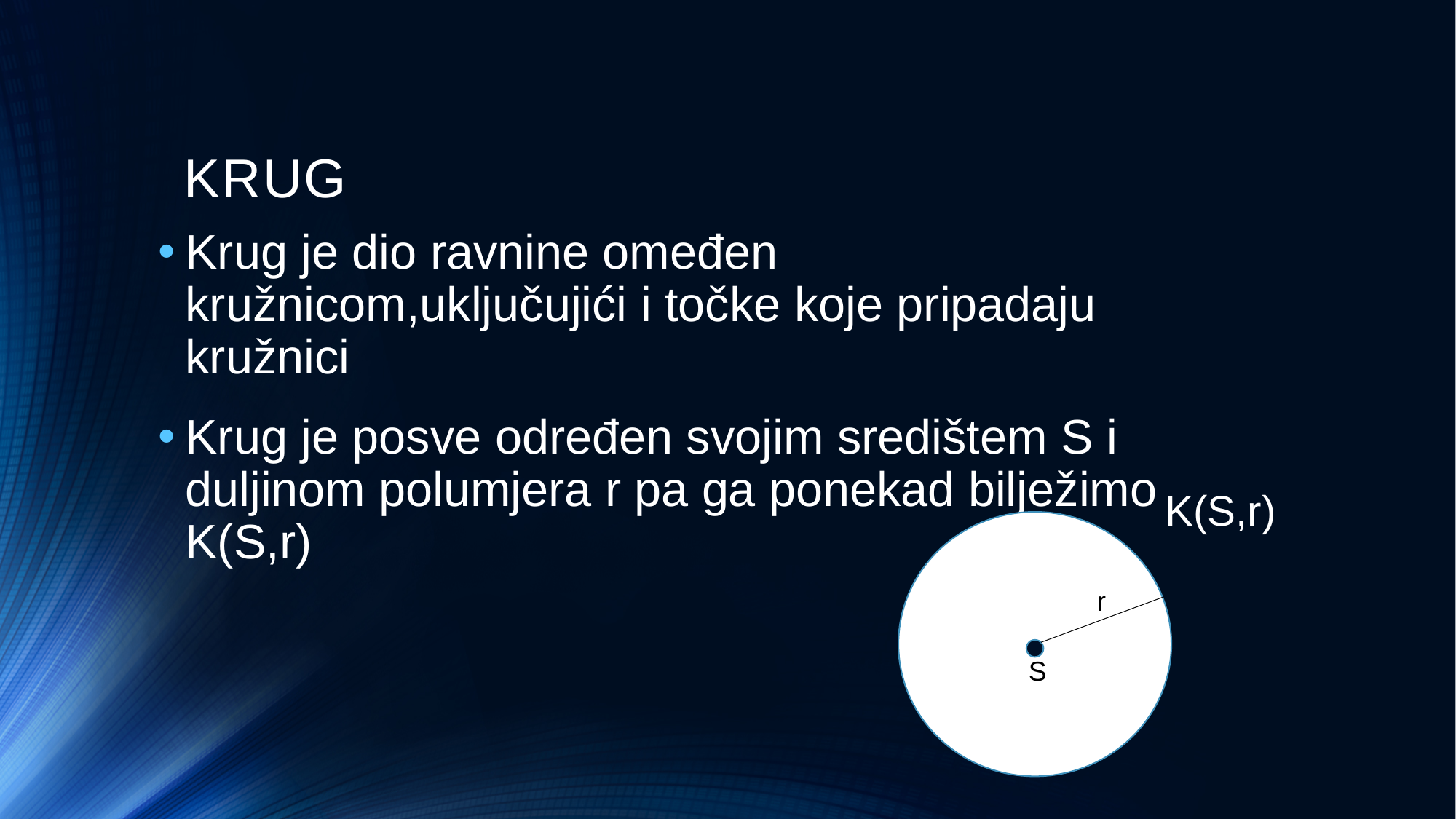

# KRUG
Krug je dio ravnine omeđen kružnicom,uključujići i točke koje pripadaju kružnici
Krug je posve određen svojim središtem S i duljinom polumjera r pa ga ponekad bilježimo K(S,r)
K(S,r)

Rr

S